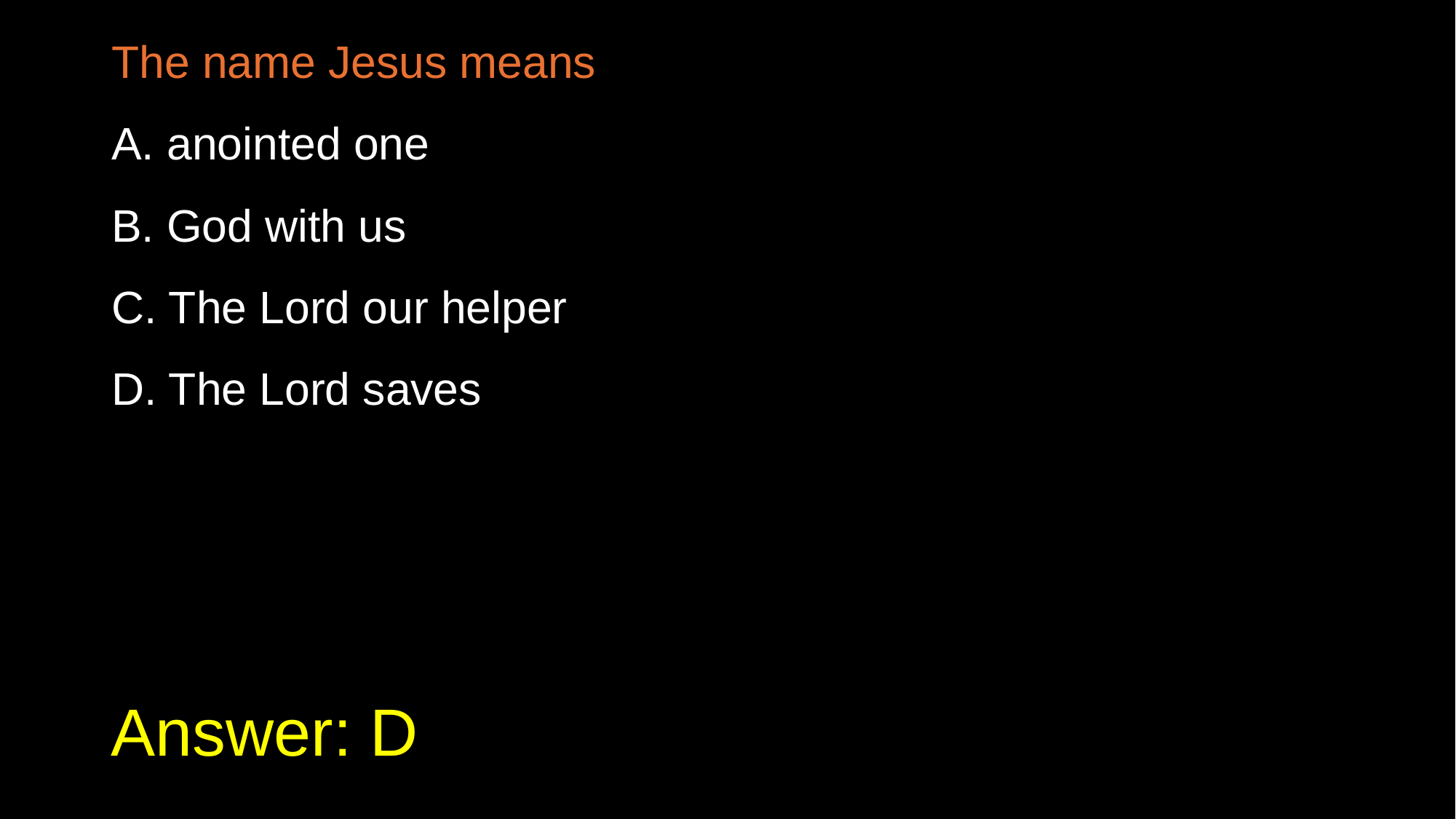

The name Jesus means
A. anointed one
B. God with us
C. The Lord our helper
D. The Lord saves
# Answer: D